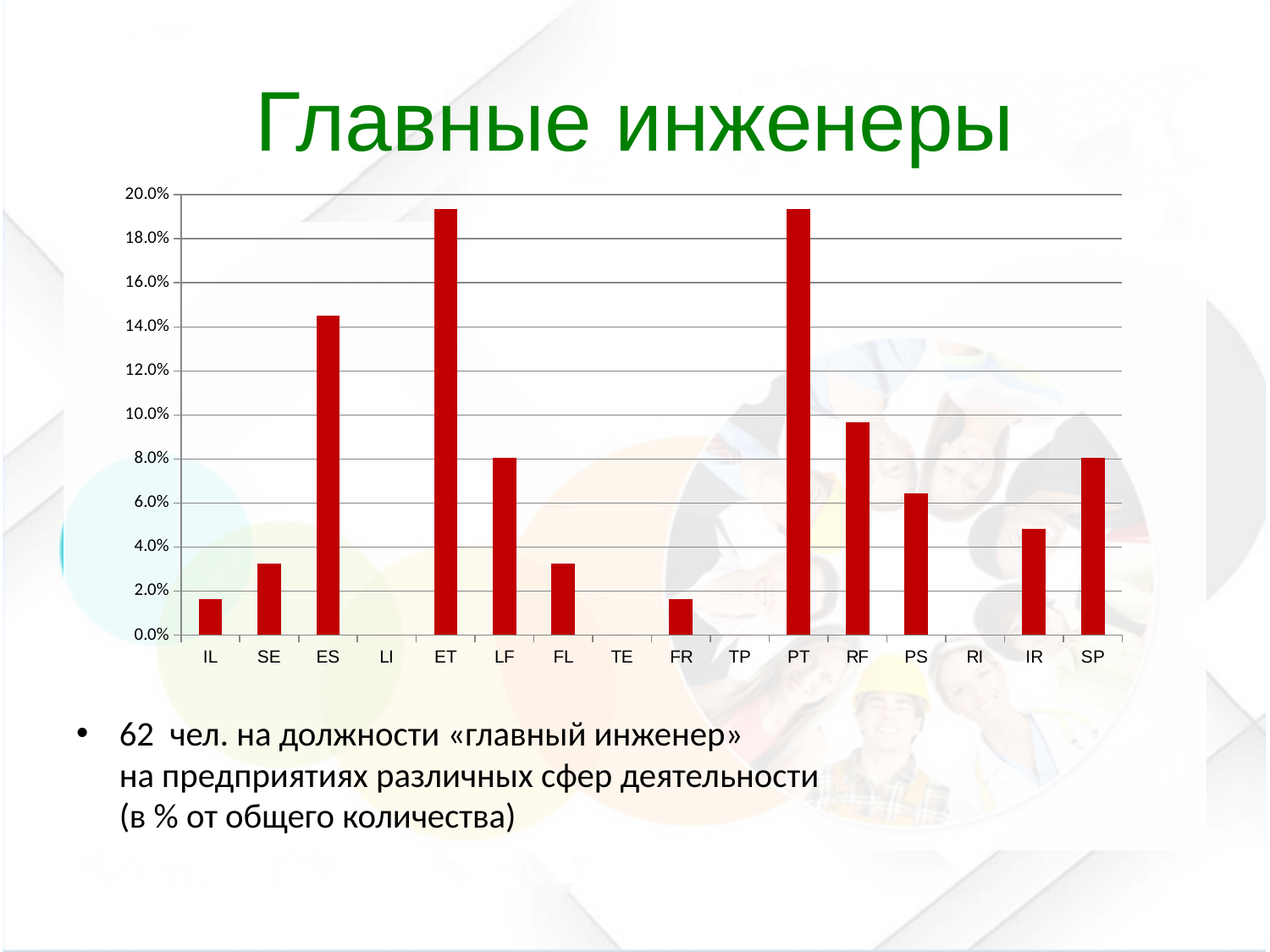

# Главные инженеры

### Chart

| Category | Всего |
|---|---|
| IL | 0.016129032258064516 |
| SE | 0.03225806451612903 |
| ES | 0.14516129032258066 |
| LI | 0.0 |
| ET | 0.1935483870967742 |
| LF | 0.08064516129032258 |
| FL | 0.03225806451612903 |
| TE | 0.0 |
| FR | 0.016129032258064516 |
| TP | 0.0 |
| PT | 0.1935483870967742 |
| RF | 0.0967741935483871 |
| PS | 0.06451612903225806 |
| RI | 0.0 |
| IR | 0.04838709677419355 |
| SP | 0.08064516129032258 |

62  чел. на должности «главный инженер»
на предприятиях различных сфер деятельности
(в % от общего количества)